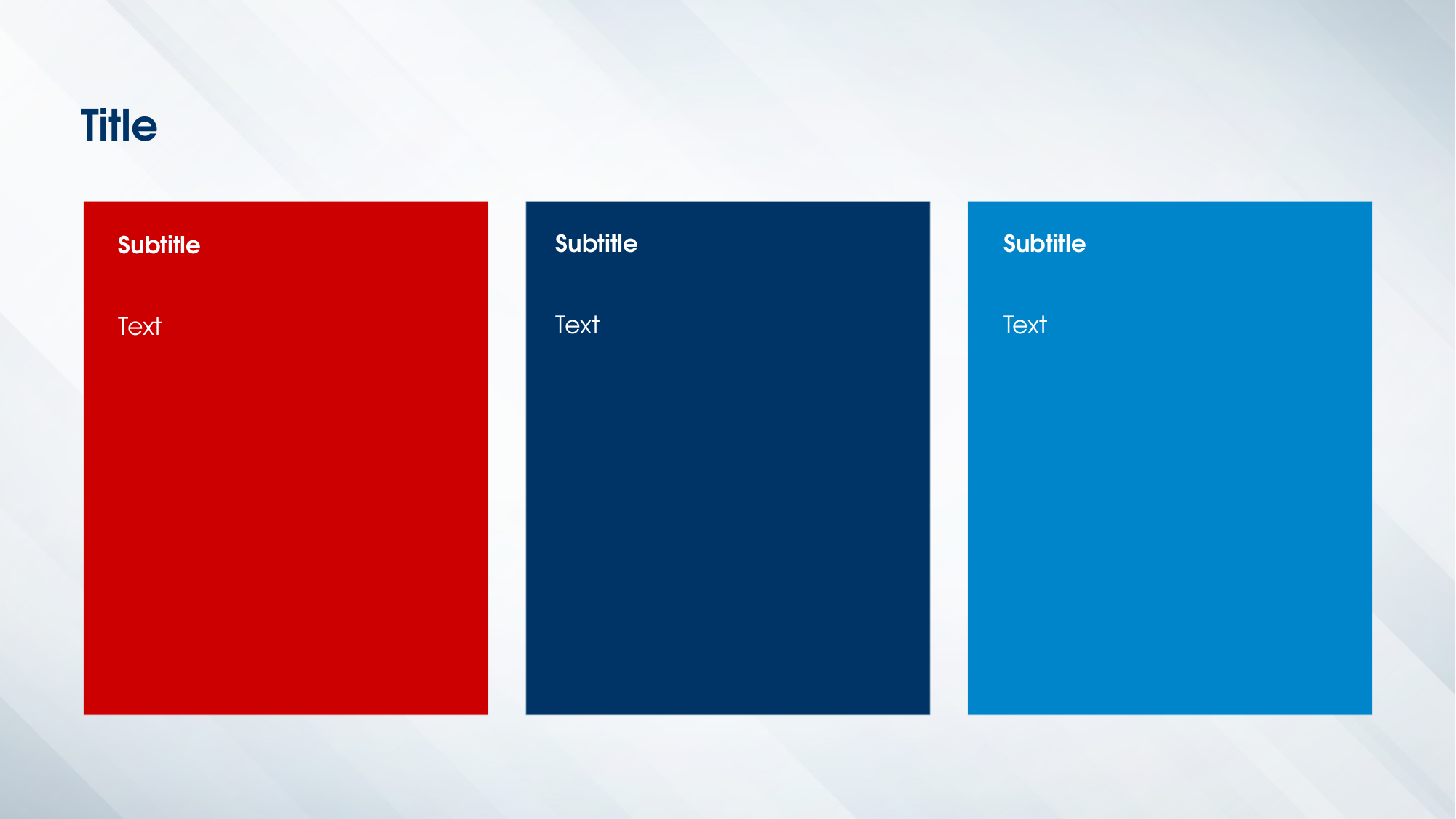

# Title
Subtitle
Subtitle
Subtitle
Text
Text
Text